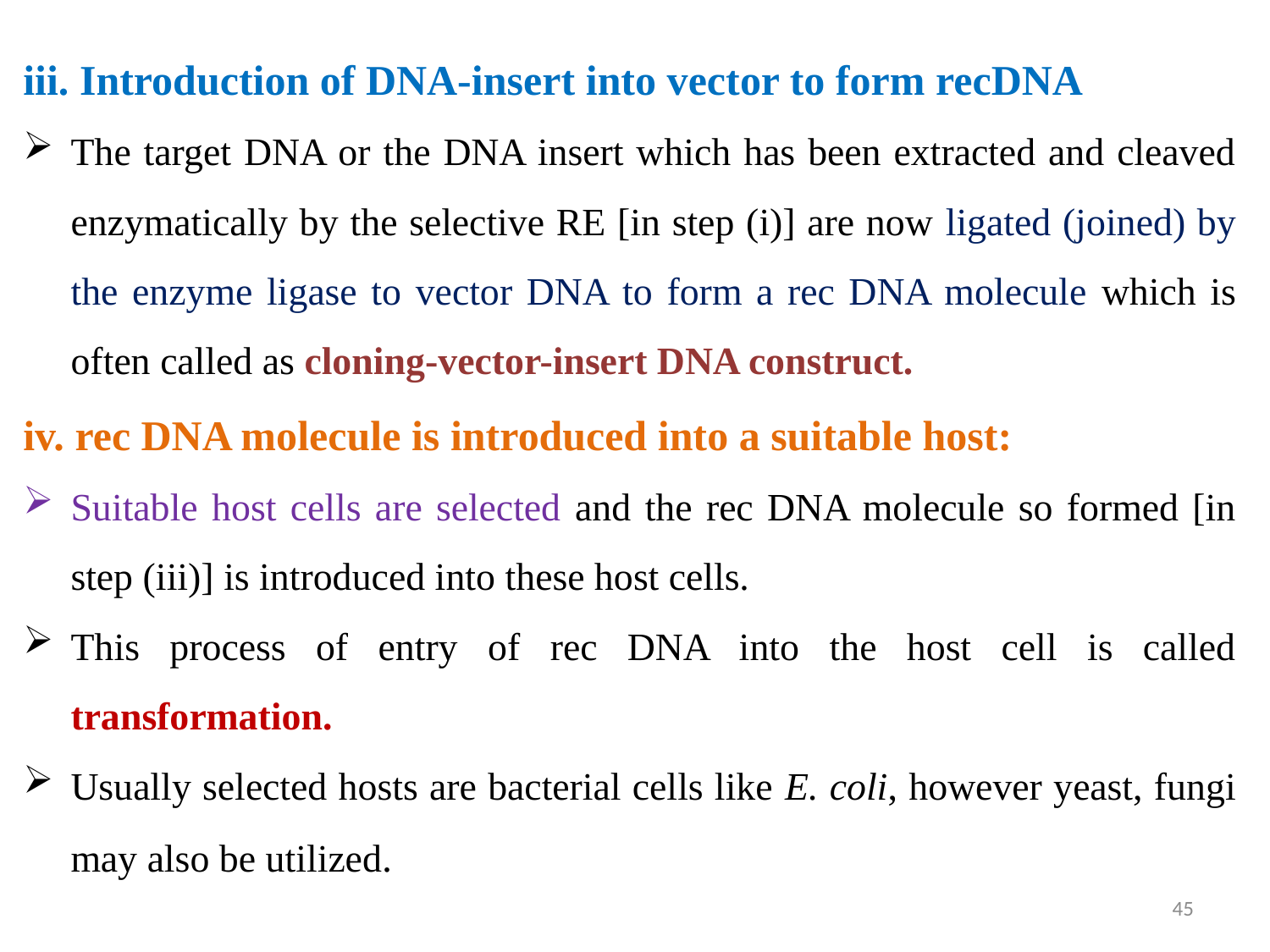

iii. Introduction of DNA-insert into vector to form recDNA
The target DNA or the DNA insert which has been extracted and cleaved enzymatically by the selective RE [in step (i)] are now ligated (joined) by the enzyme ligase to vector DNA to form a rec DNA molecule which is often called as cloning-vector-insert DNA construct.
iv. rec DNA molecule is introduced into a suitable host:
Suitable host cells are selected and the rec DNA molecule so formed [in step (iii)] is introduced into these host cells.
This process of entry of rec DNA into the host cell is called transformation.
Usually selected hosts are bacterial cells like E. coli, however yeast, fungi may also be utilized.
45